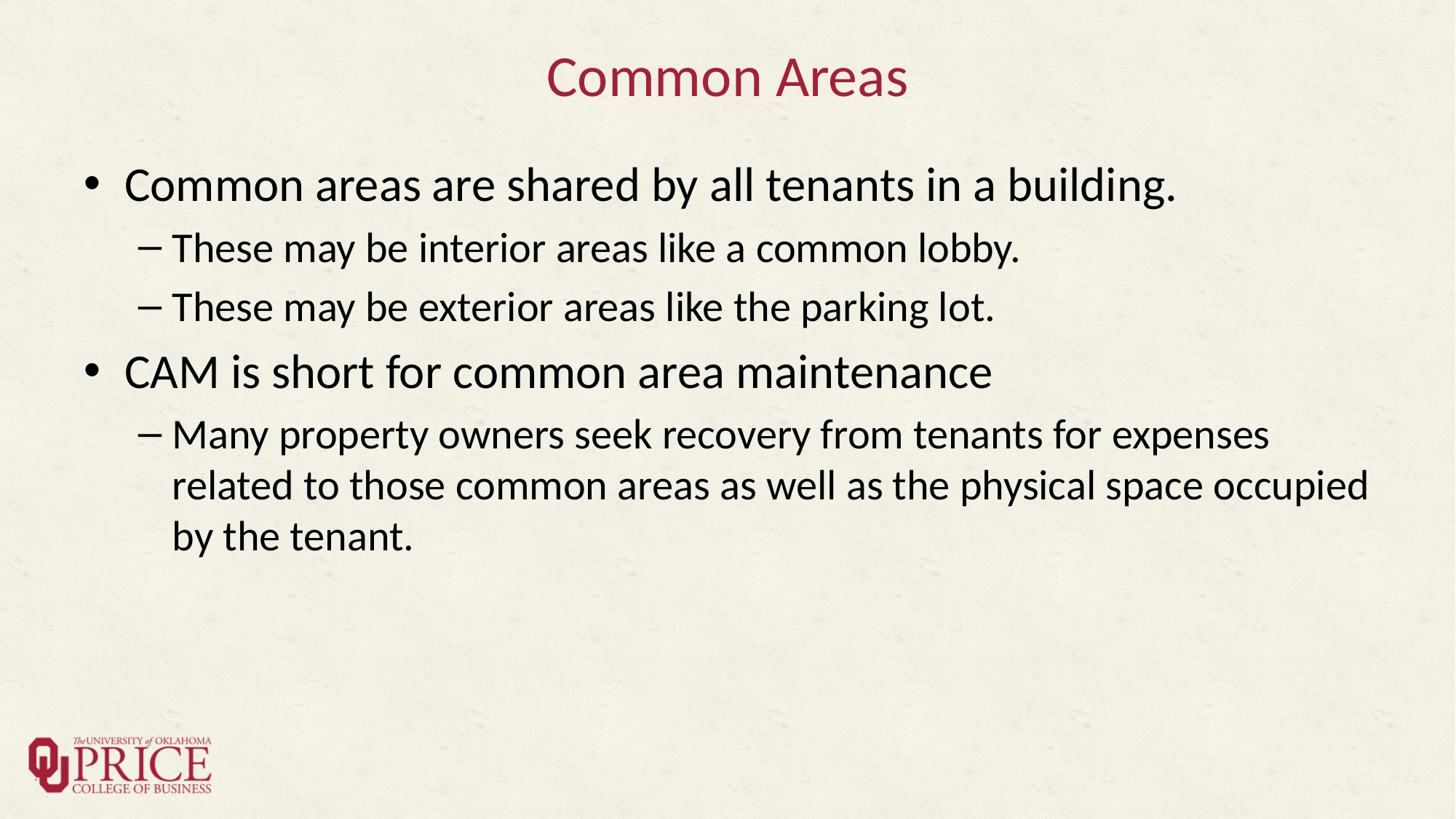

# Common Areas
Common areas are shared by all tenants in a building.
These may be interior areas like a common lobby.
These may be exterior areas like the parking lot.
CAM is short for common area maintenance
Many property owners seek recovery from tenants for expenses related to those common areas as well as the physical space occupied by the tenant.